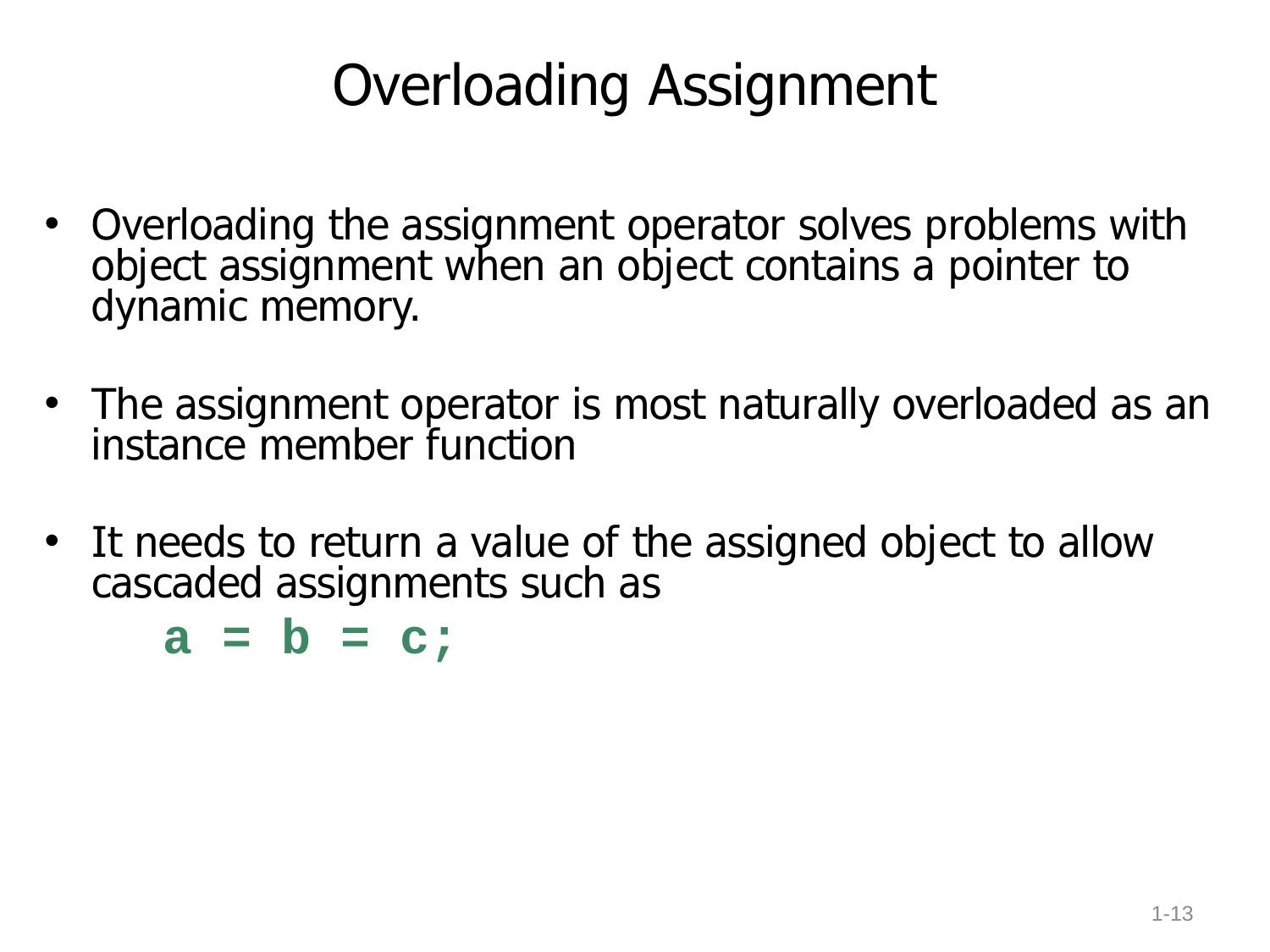

# Overloading Assignment
Overloading the assignment operator solves problems with object assignment when an object contains a pointer to dynamic memory.

The assignment operator is most naturally overloaded as an instance member function

It needs to return a value of the assigned object to allow cascaded assignments such as
         a = b = c;
1-13